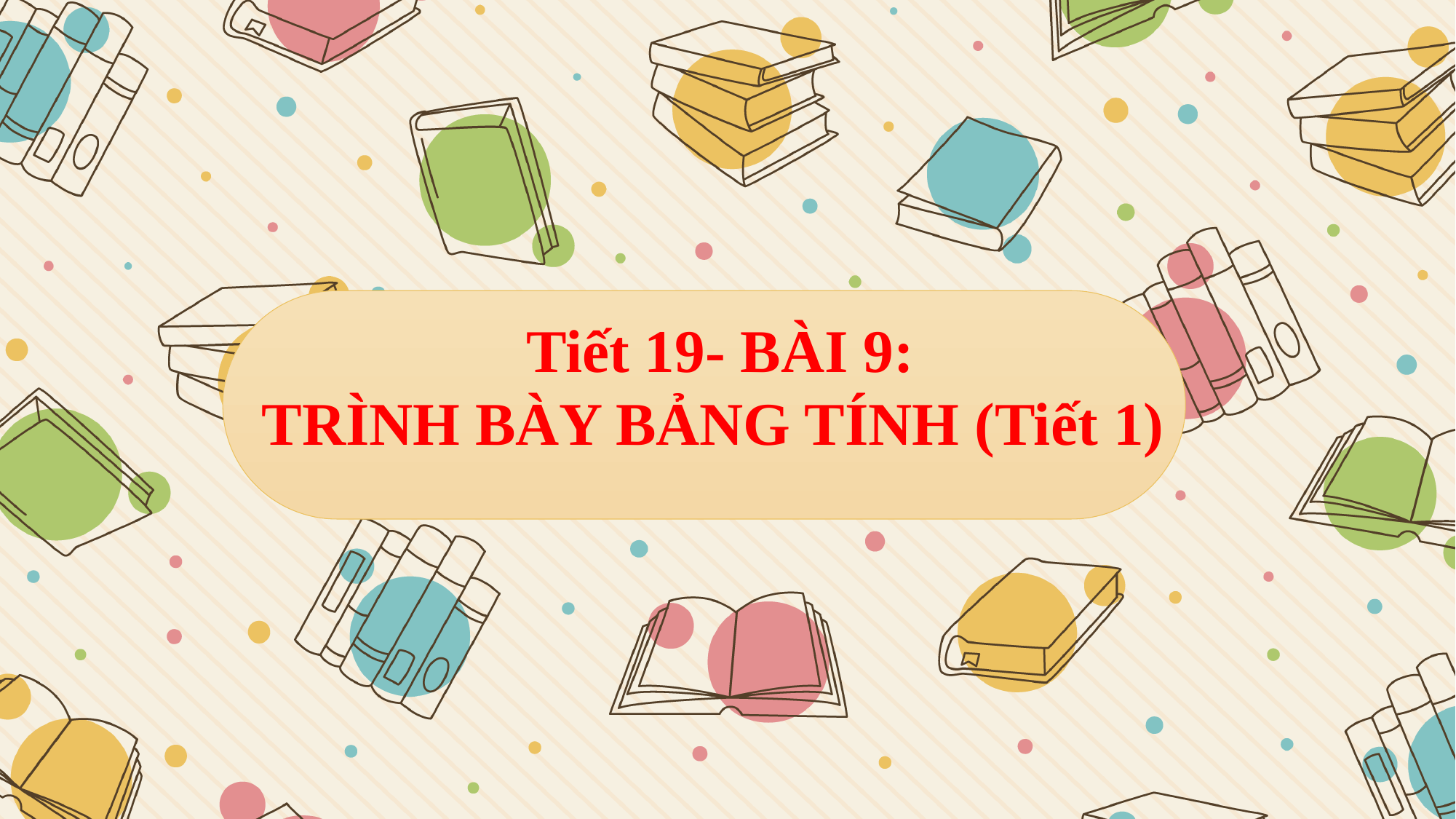

Tiết 19- BÀI 9:
TRÌNH BÀY BẢNG TÍNH (Tiết 1)